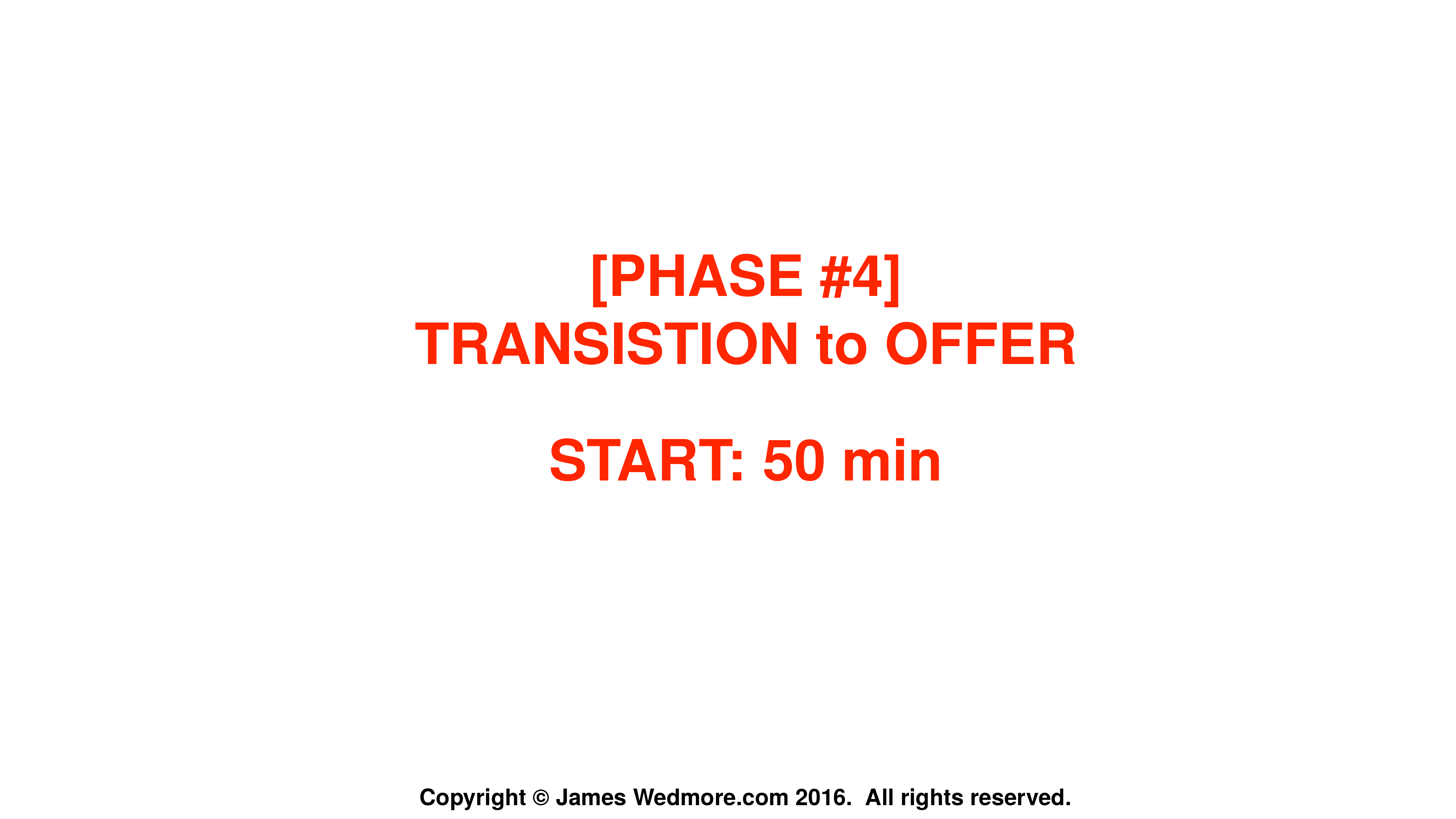

[PHASE #4]
TRANSISTION to OFFER
START: 50 min